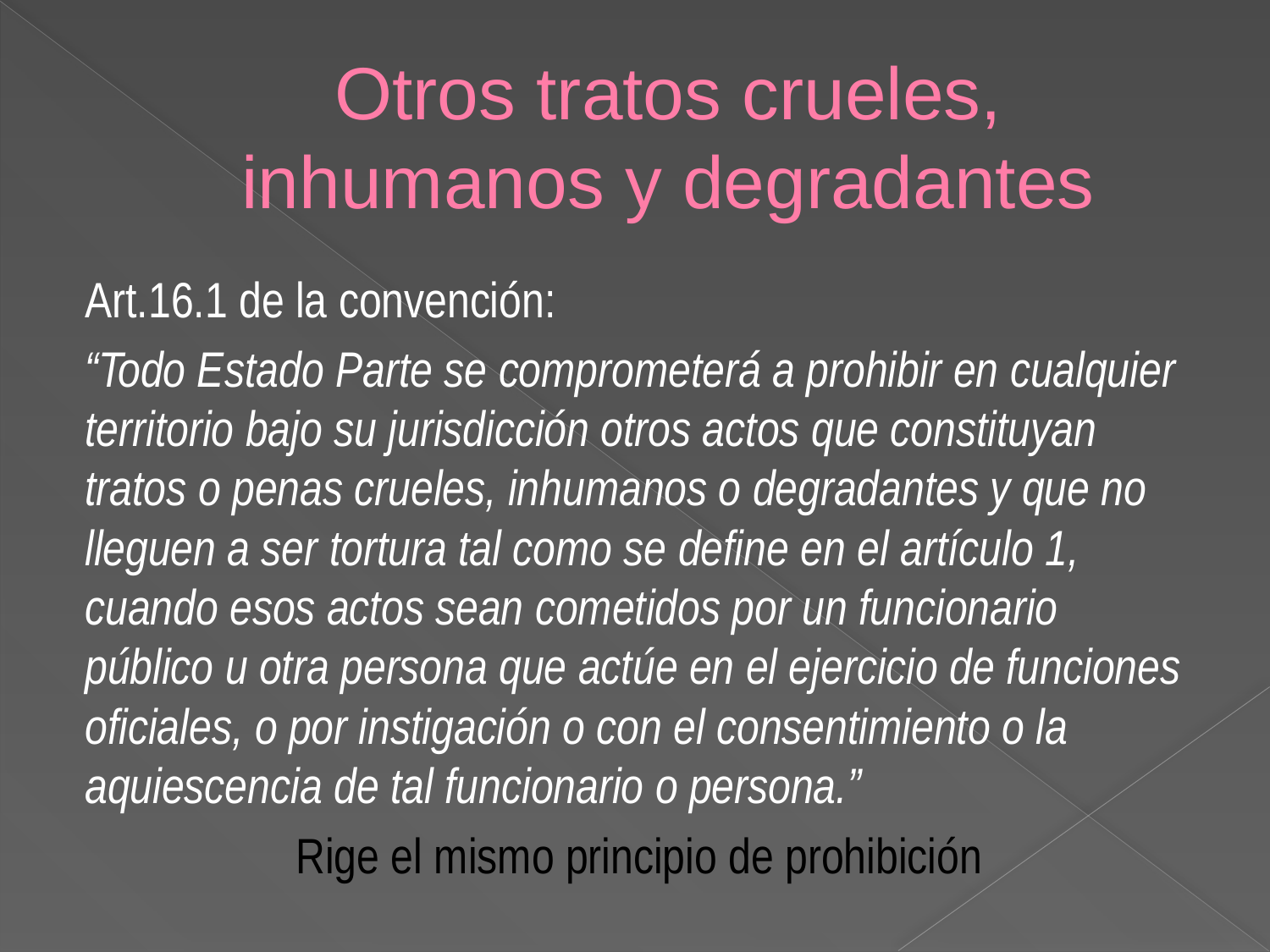

# Otros tratos crueles, inhumanos y degradantes
Art.16.1 de la convención:
“Todo Estado Parte se comprometerá a prohibir en cualquier territorio bajo su jurisdicción otros actos que constituyan tratos o penas crueles, inhumanos o degradantes y que no lleguen a ser tortura tal como se define en el artículo 1, cuando esos actos sean cometidos por un funcionario público u otra persona que actúe en el ejercicio de funciones oficiales, o por instigación o con el consentimiento o la aquiescencia de tal funcionario o persona.”
Rige el mismo principio de prohibición